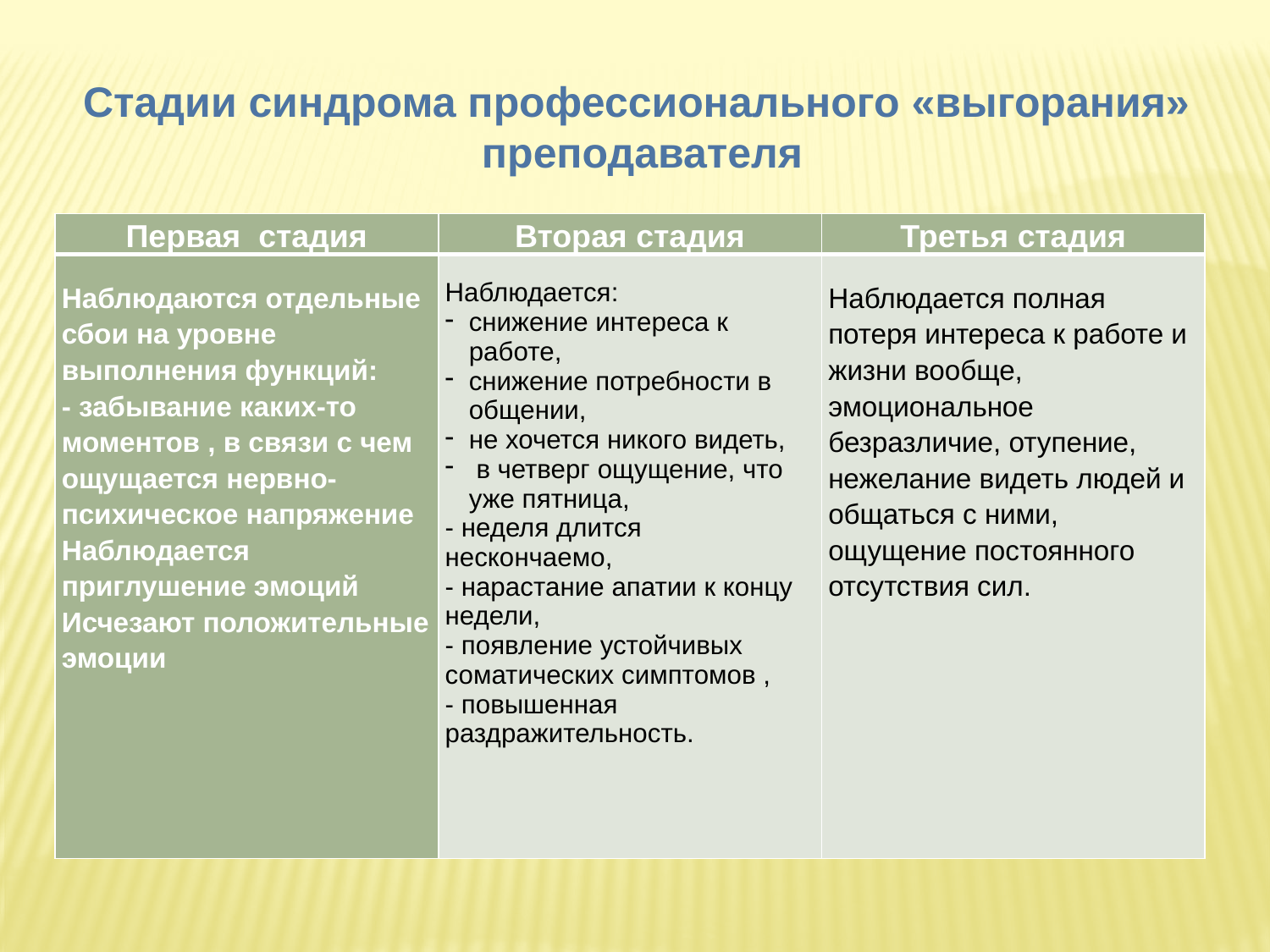

Стадии синдрома профессионального «выгорания»  преподавателя

| Первая стадия | Вторая стадия | Третья стадия |
| --- | --- | --- |
| Наблюдаются отдельные сбои на уровне выполнения функций: - забывание каких-то моментов , в связи с чем ощущается нервно-психическое напряжение Наблюдается приглушение эмоций Исчезают положительные эмоции | Наблюдается: снижение интереса к работе, снижение потребности в общении, не хочется никого видеть, в четверг ощущение, что уже пятница, - неделя длится нескончаемо, - нарастание апатии к концу недели, - появление устойчивых соматических симптомов , - повышенная раздражительность. | Наблюдается полная потеря интереса к работе и жизни вообще, эмоциональное безразличие, отупение, нежелание видеть людей и общаться с ними, ощущение постоянного отсутствия сил. |
#